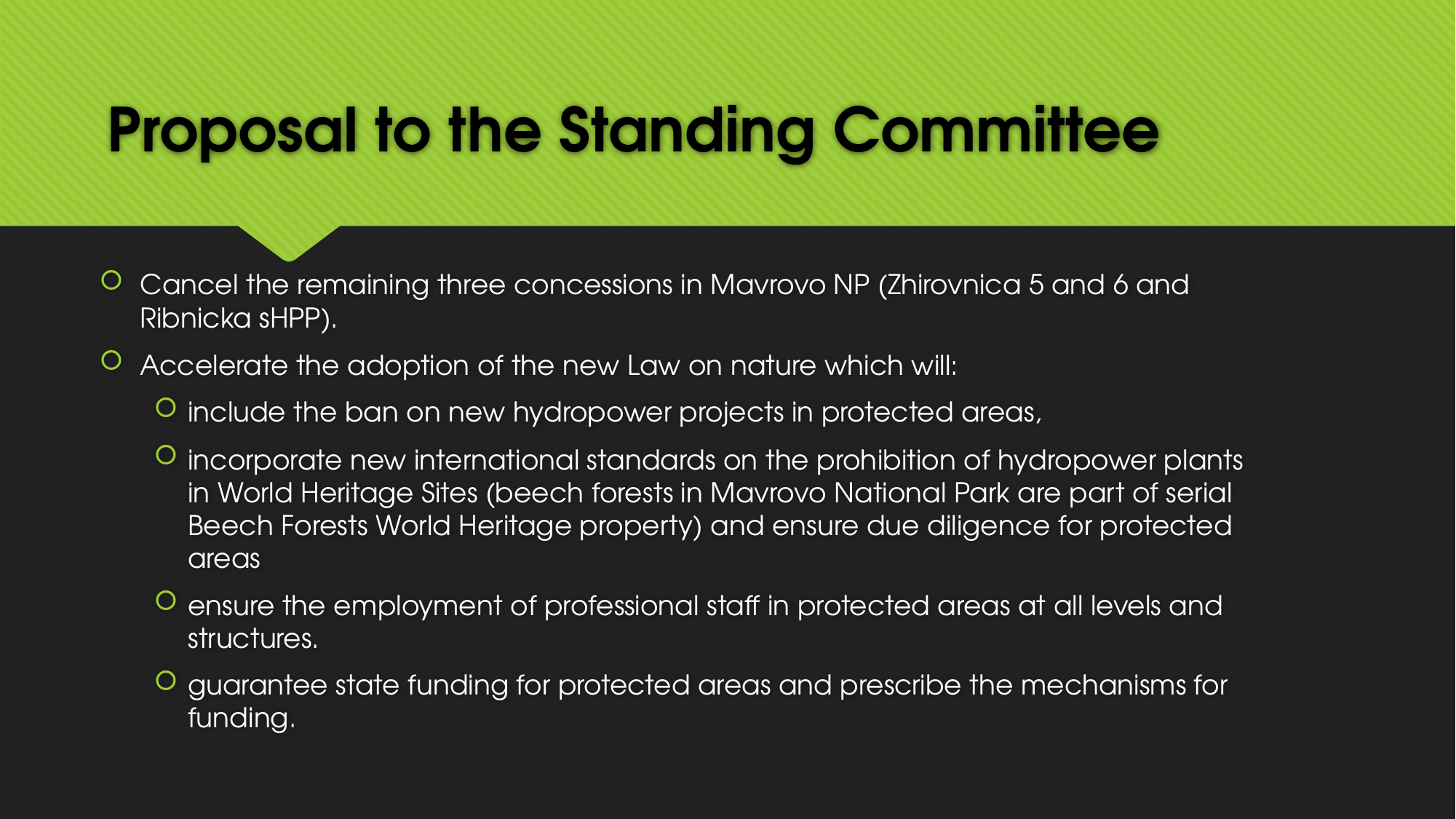

# Proposal to the Standing Committee
Cancel the remaining three concessions in Mavrovo NP (Zhirovnica 5 and 6 and Ribnicka sHPP).
Accelerate the adoption of the new Law on nature which will:
include the ban on new hydropower projects in protected areas,
incorporate new international standards on the prohibition of hydropower plants in World Heritage Sites (beech forests in Mavrovo National Park are part of serial Beech Forests World Heritage property) and ensure due diligence for protected areas
ensure the employment of professional staff in protected areas at all levels and structures.
guarantee state funding for protected areas and prescribe the mechanisms for funding.